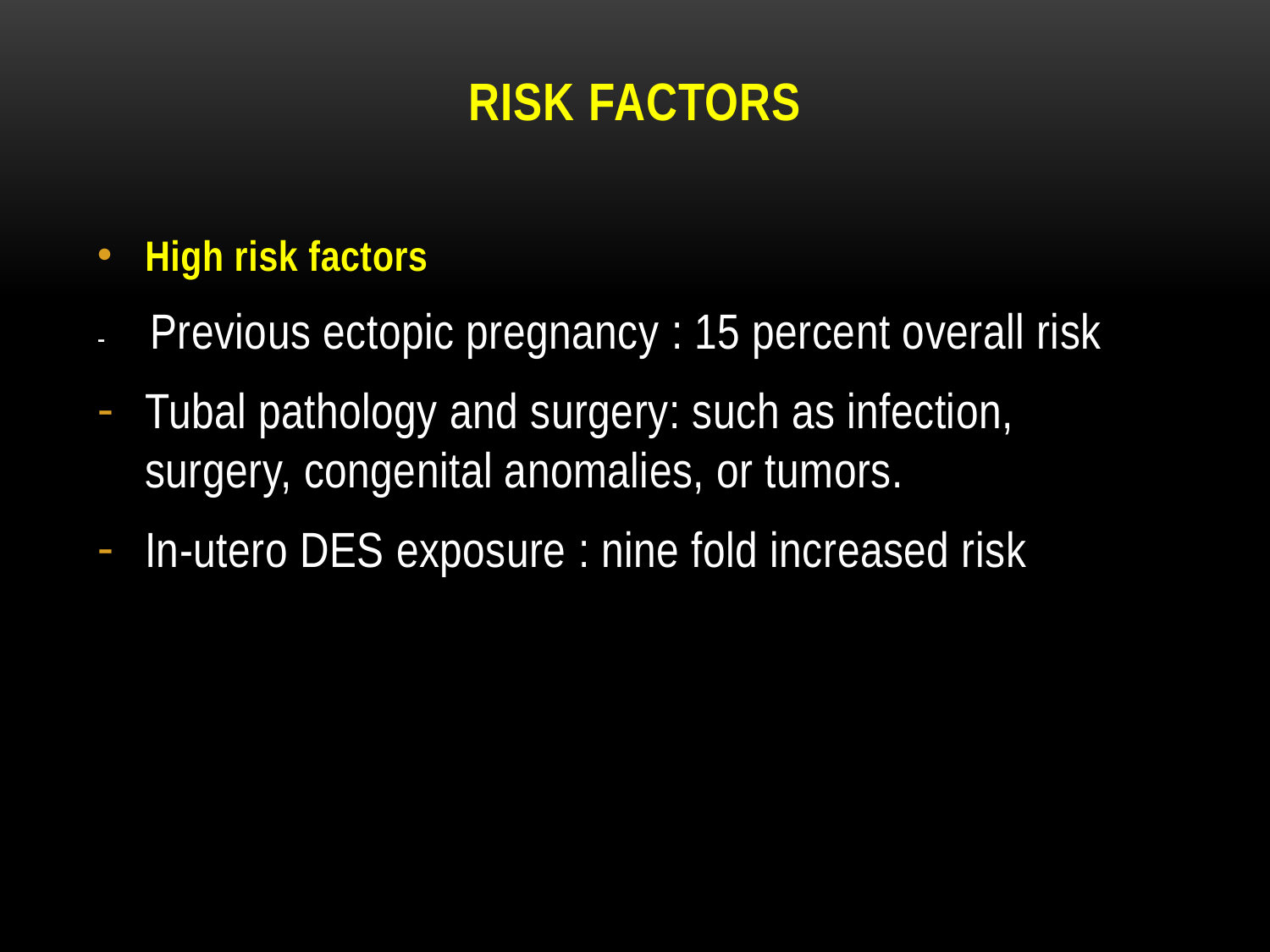

# RISK FACTORS
High risk factors
-      Previous ectopic pregnancy : 15 percent overall risk
Tubal pathology and surgery: such as infection, surgery, congenital anomalies, or tumors.
In-utero DES exposure : nine fold increased risk